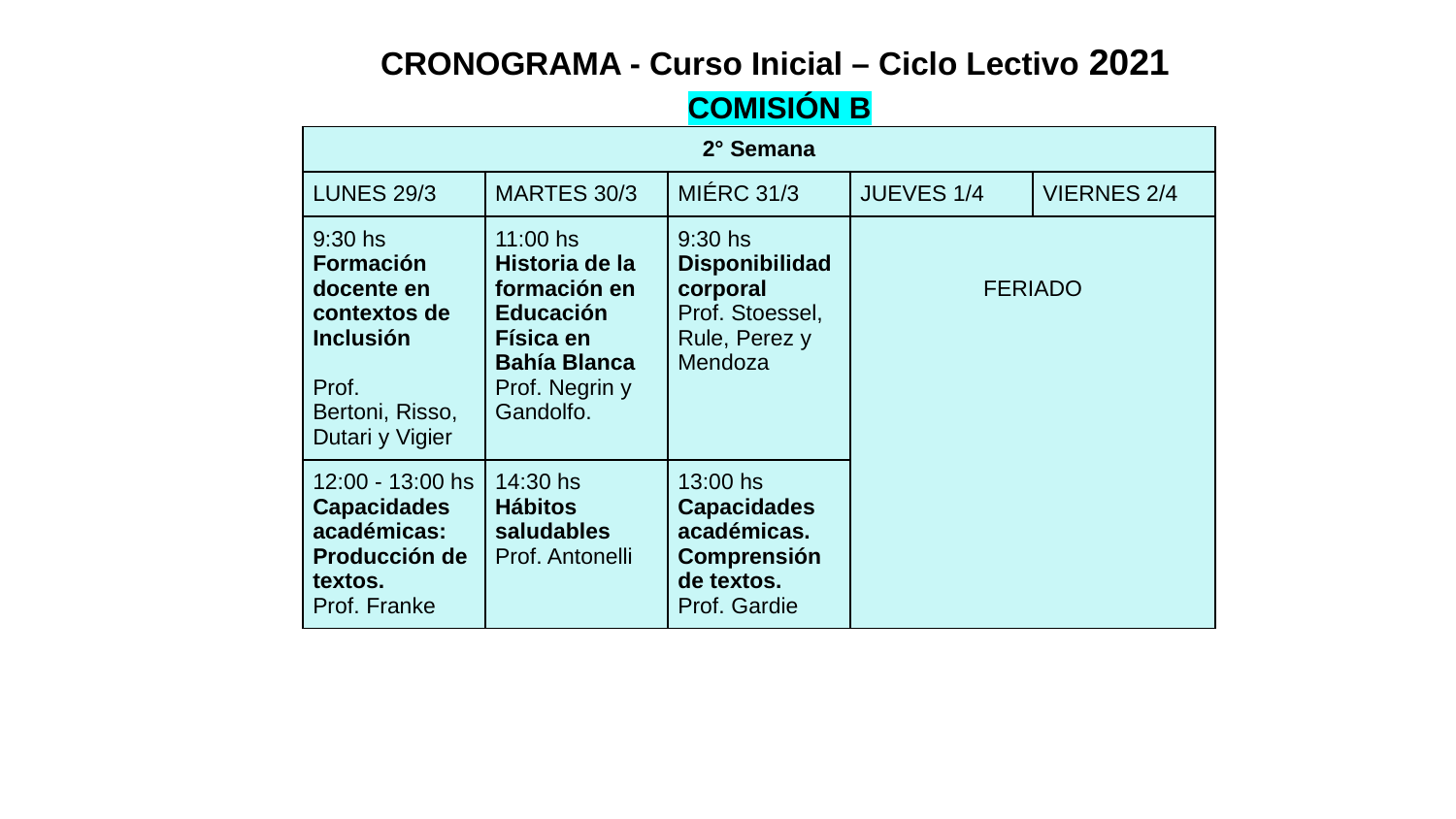

CRONOGRAMA - Curso Inicial – Ciclo Lectivo 2021
COMISIÓN B
| 2° Semana |  |  |  |  |
| --- | --- | --- | --- | --- |
| LUNES 29/3 | MARTES 30/3 | MIÉRC 31/3 | JUEVES 1/4 | VIERNES 2/4 |
| 9:30 hs Formación docente en contextos de Inclusión Prof. Bertoni, Risso, Dutari y Vigier | 11:00 hs Historia de la formación en Educación Física en Bahía Blanca Prof. Negrin y Gandolfo. | 9:30 hs Disponibilidad corporal Prof. Stoessel, Rule, Perez y Mendoza | FERIADO |  |
| 12:00 - 13:00 hs Capacidades académicas: Producción de textos. Prof. Franke | 14:30 hs Hábitos saludables Prof. Antonelli | 13:00 hs Capacidades académicas. Comprensión de textos. Prof. Gardie |  |  |